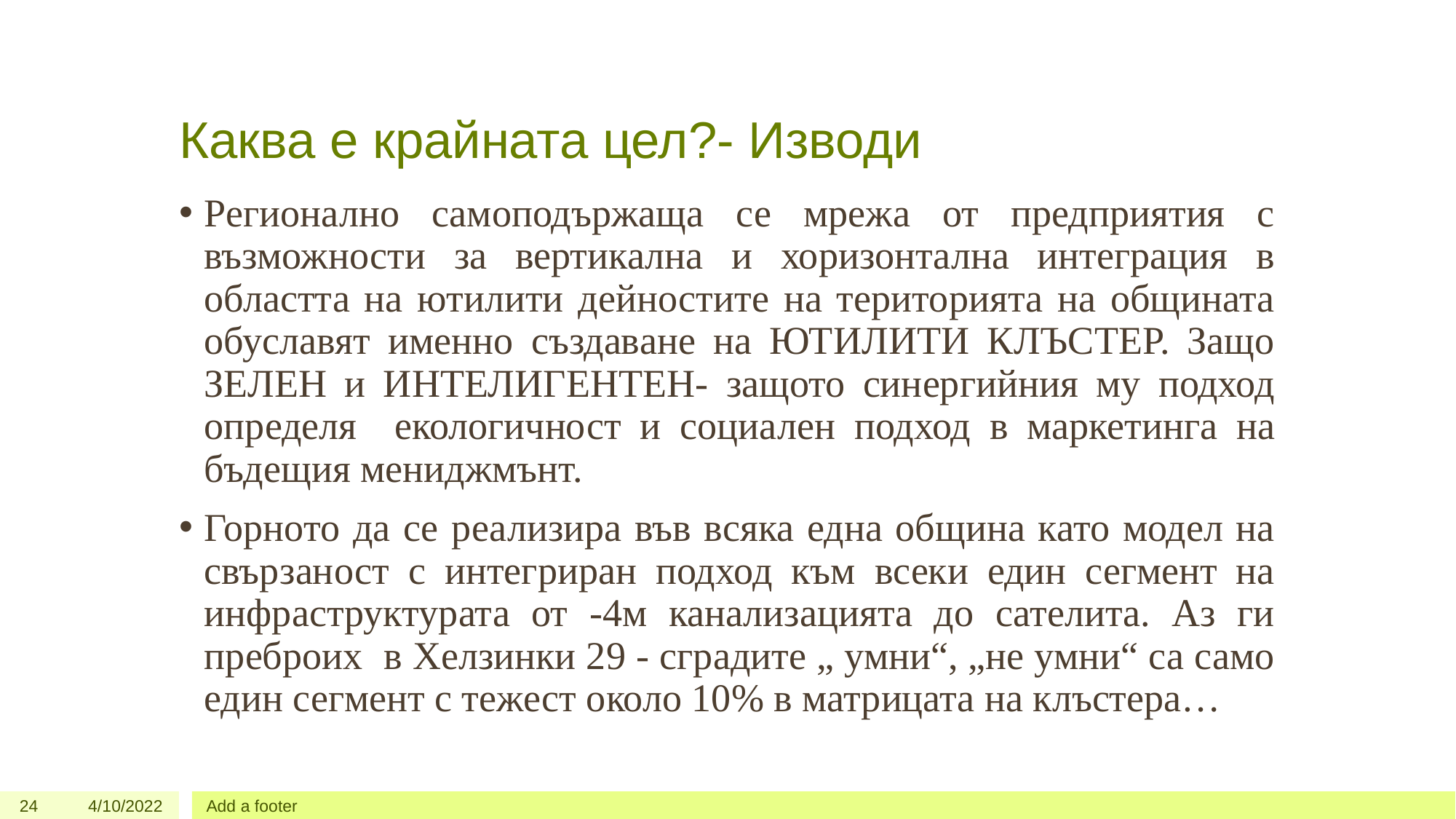

# Каква е крайната цел?- Изводи
Регионално самоподържаща се мрежа от предприятия с възможности за вертикална и хоризонтална интеграция в областта на ютилити дейностите на територията на общината обуславят именно създаване на ЮТИЛИТИ КЛЪСТЕР. Защо ЗЕЛЕН и ИНТЕЛИГЕНТЕН- защото синергийния му подход определя  екологичност и социален подход в маркетинга на бъдещия мениджмънт.
Горното да се реализира във всяка една община като модел на свързаност с интегриран подход към всеки един сегмент на инфраструктурата от -4м канализацията до сателита. Аз ги преброих  в Хелзинки 29 - сградите „ умни“, „не умни“ са само един сегмент с тежест около 10% в матрицата на клъстера…
24
4/10/2022
Add a footer